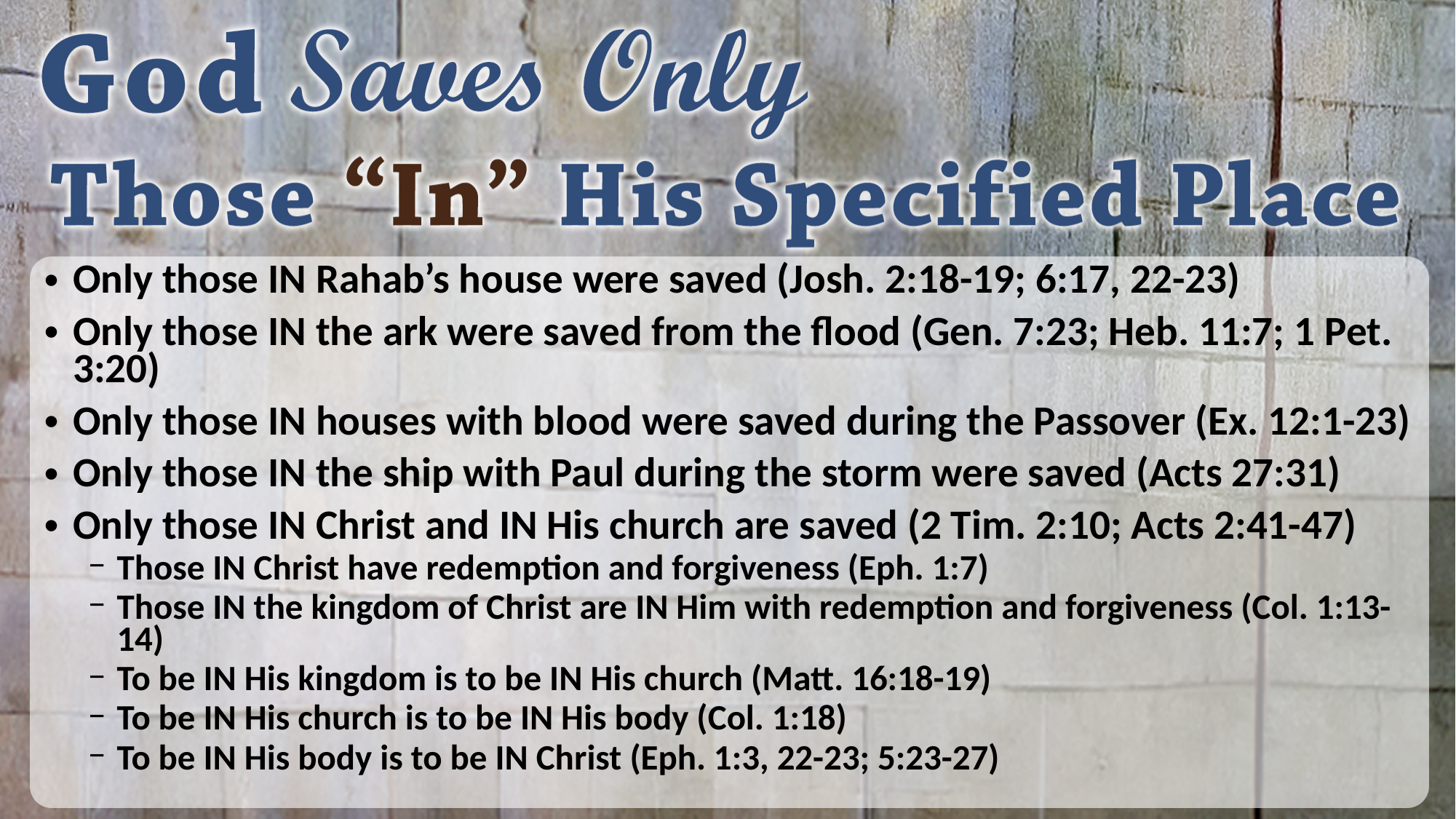

Only those IN Rahab’s house were saved (Josh. 2:18-19; 6:17, 22-23)
Only those IN the ark were saved from the flood (Gen. 7:23; Heb. 11:7; 1 Pet. 3:20)
Only those IN houses with blood were saved during the Passover (Ex. 12:1-23)
Only those IN the ship with Paul during the storm were saved (Acts 27:31)
Only those IN Christ and IN His church are saved (2 Tim. 2:10; Acts 2:41-47)
Those IN Christ have redemption and forgiveness (Eph. 1:7)
Those IN the kingdom of Christ are IN Him with redemption and forgiveness (Col. 1:13-14)
To be IN His kingdom is to be IN His church (Matt. 16:18-19)
To be IN His church is to be IN His body (Col. 1:18)
To be IN His body is to be IN Christ (Eph. 1:3, 22-23; 5:23-27)